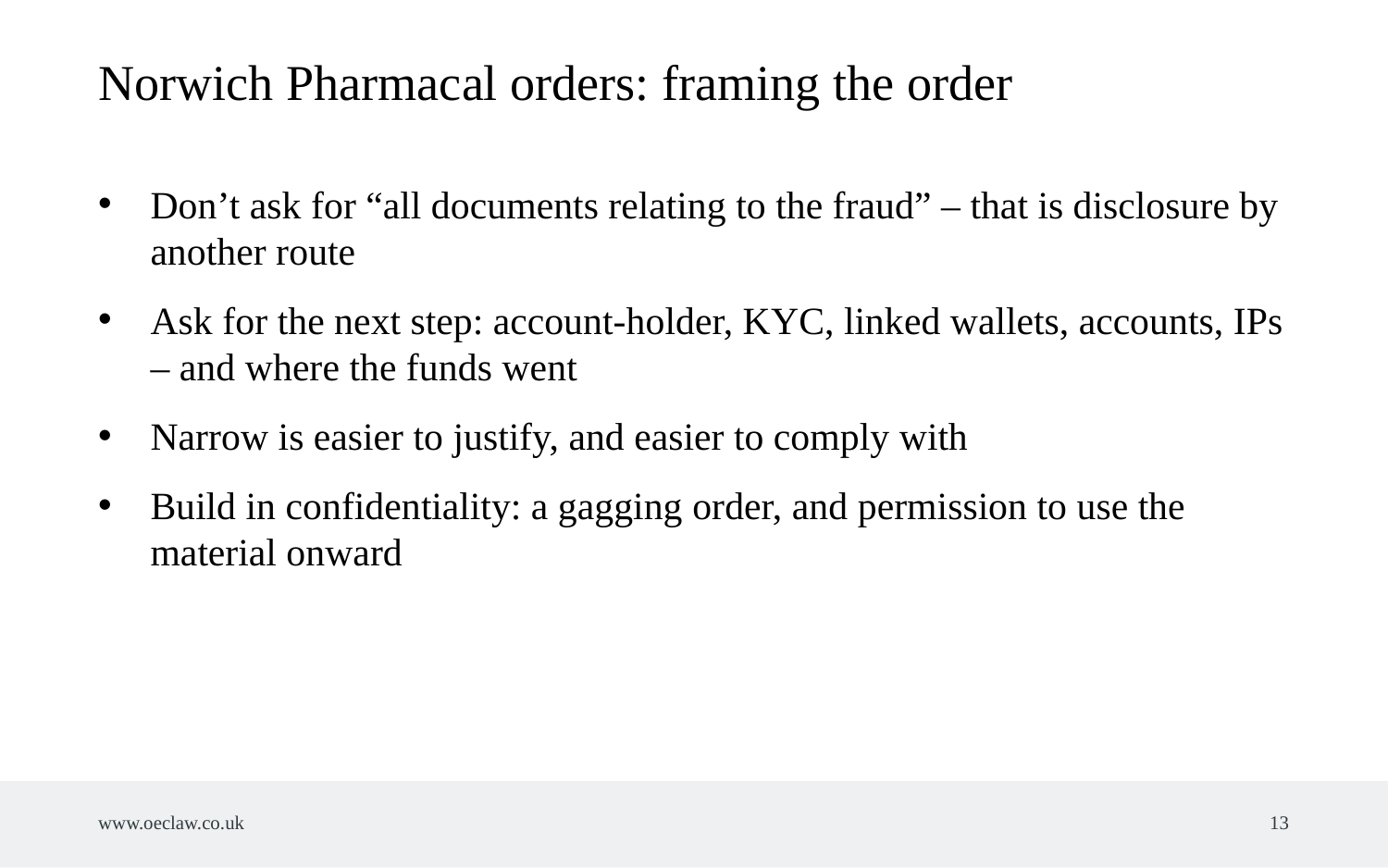

Norwich Pharmacal orders: framing the order
Don’t ask for “all documents relating to the fraud” – that is disclosure by another route
Ask for the next step: account-holder, KYC, linked wallets, accounts, IPs – and where the funds went
Narrow is easier to justify, and easier to comply with
Build in confidentiality: a gagging order, and permission to use the material onward
www.oeclaw.co.uk
13